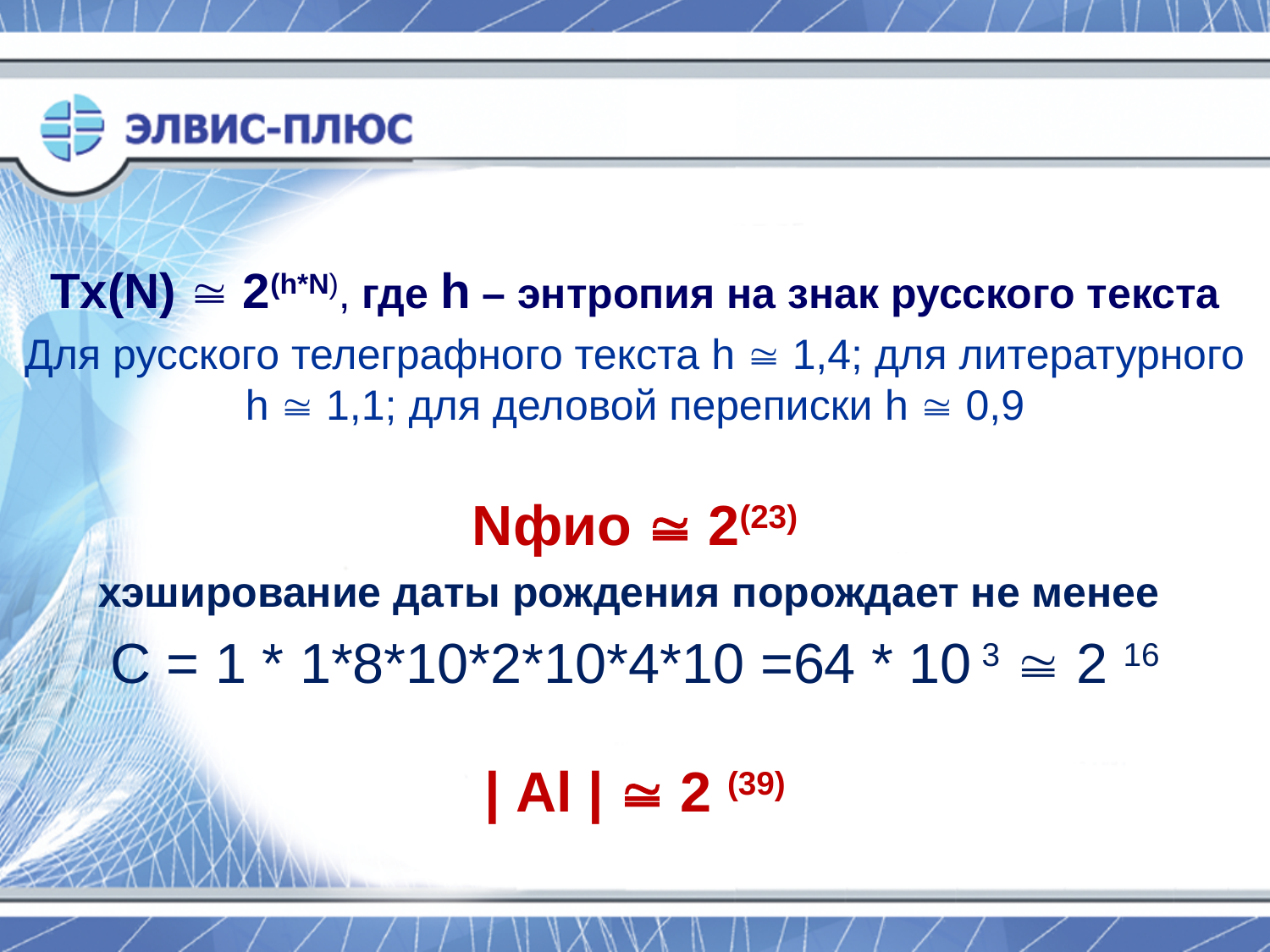

Tx(N) ≅ 2(h*N), где h – энтропия на знак русского текста
Для русского телеграфного текста h ≅ 1,4; для литературного h ≅ 1,1; для деловой переписки h ≅ 0,9

Nфио ≅ 2(23)
хэширование даты рождения порождает не менее
С = 1 * 1*8*10*2*10*4*10 =64 * 10 3 ≅ 2 16

| Al | ≅ 2 (39)